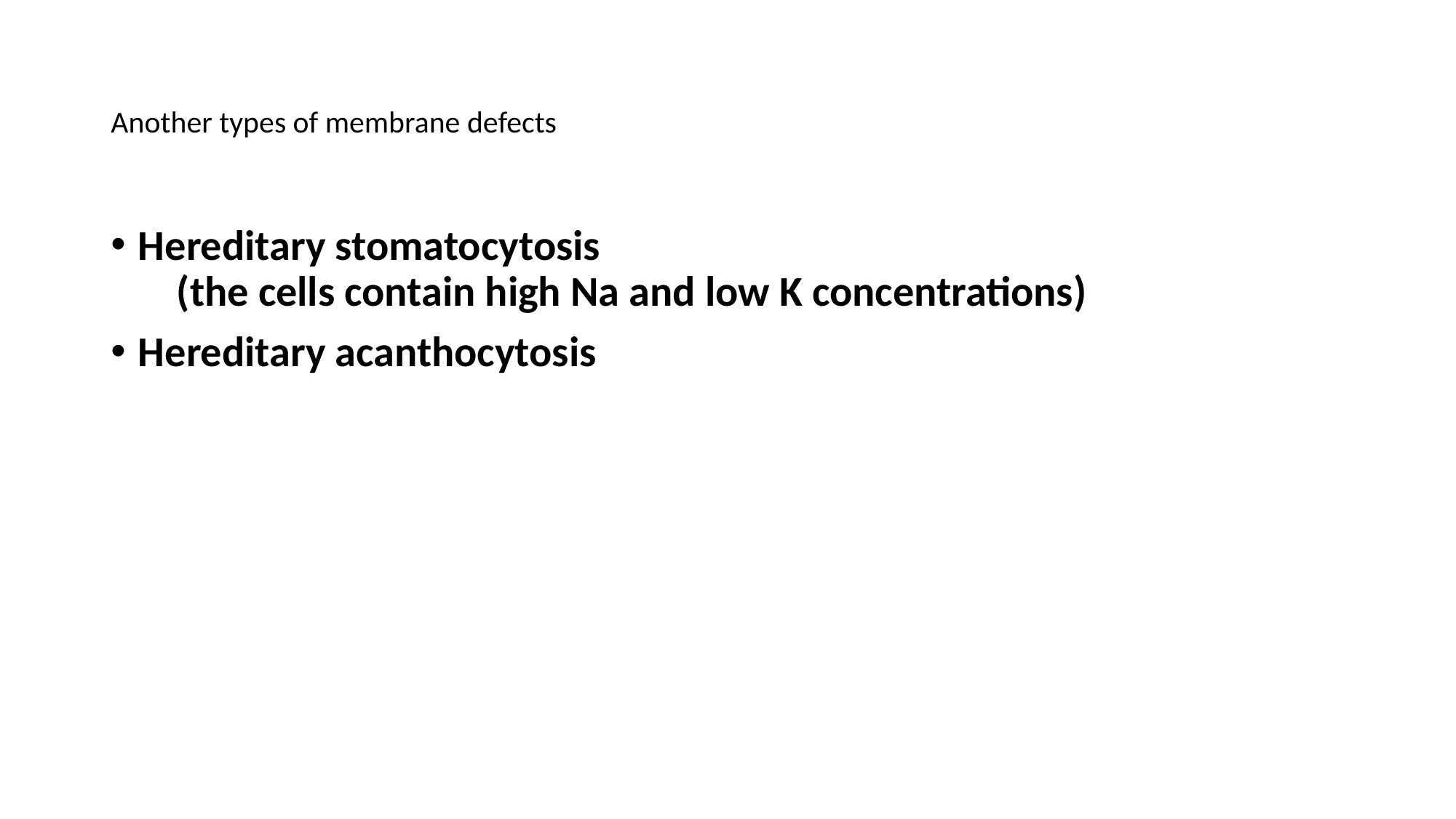

# Another types of membrane defects
Hereditary stomatocytosis                                                                                  (the cells contain high Na and low K concentrations)
Hereditary acanthocytosis